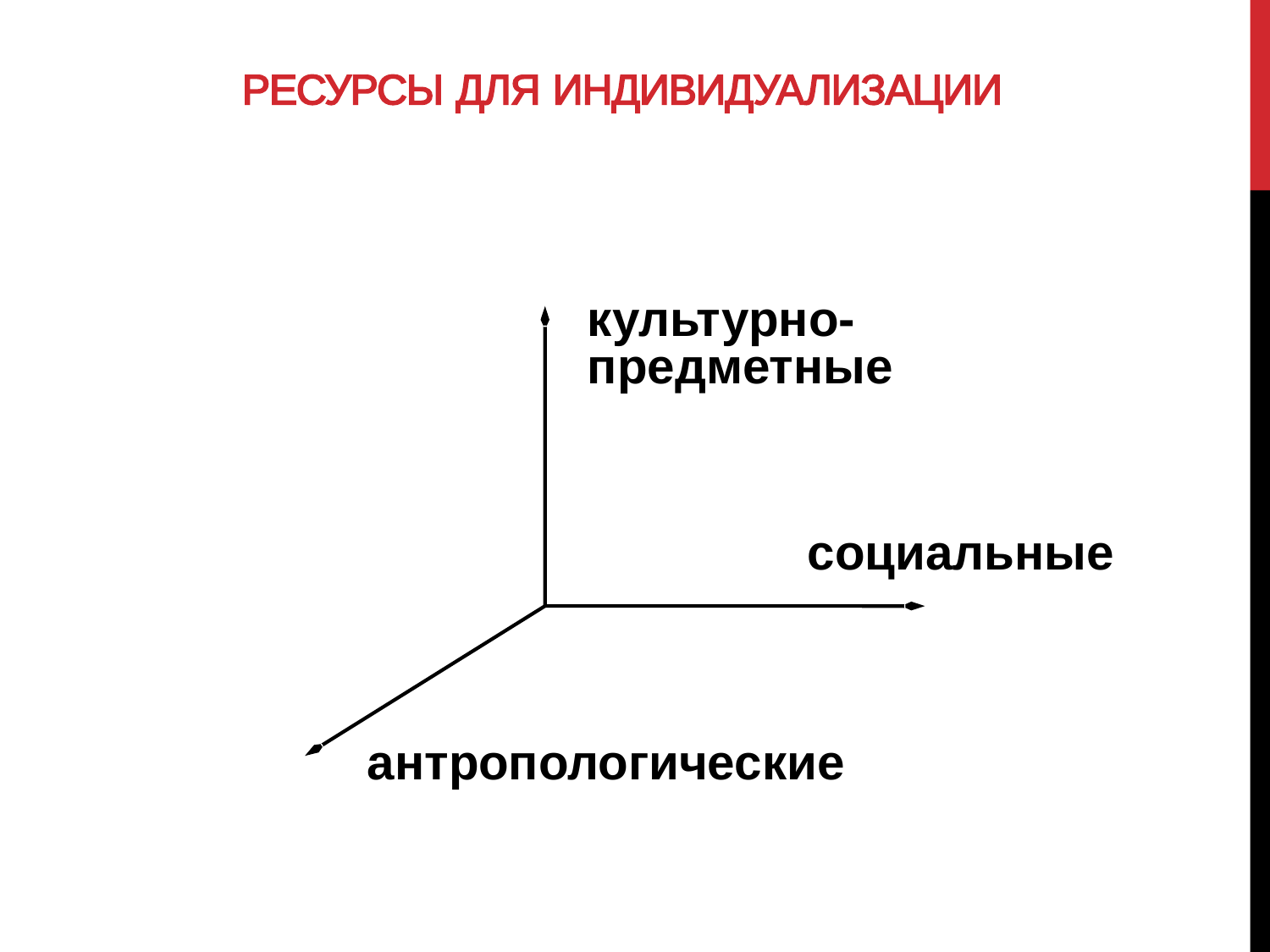

# РЕСУРСЫ ДЛЯ ИНДИВИДУАЛИЗАЦИИ

культурно-
предметные

социальные
антропологические